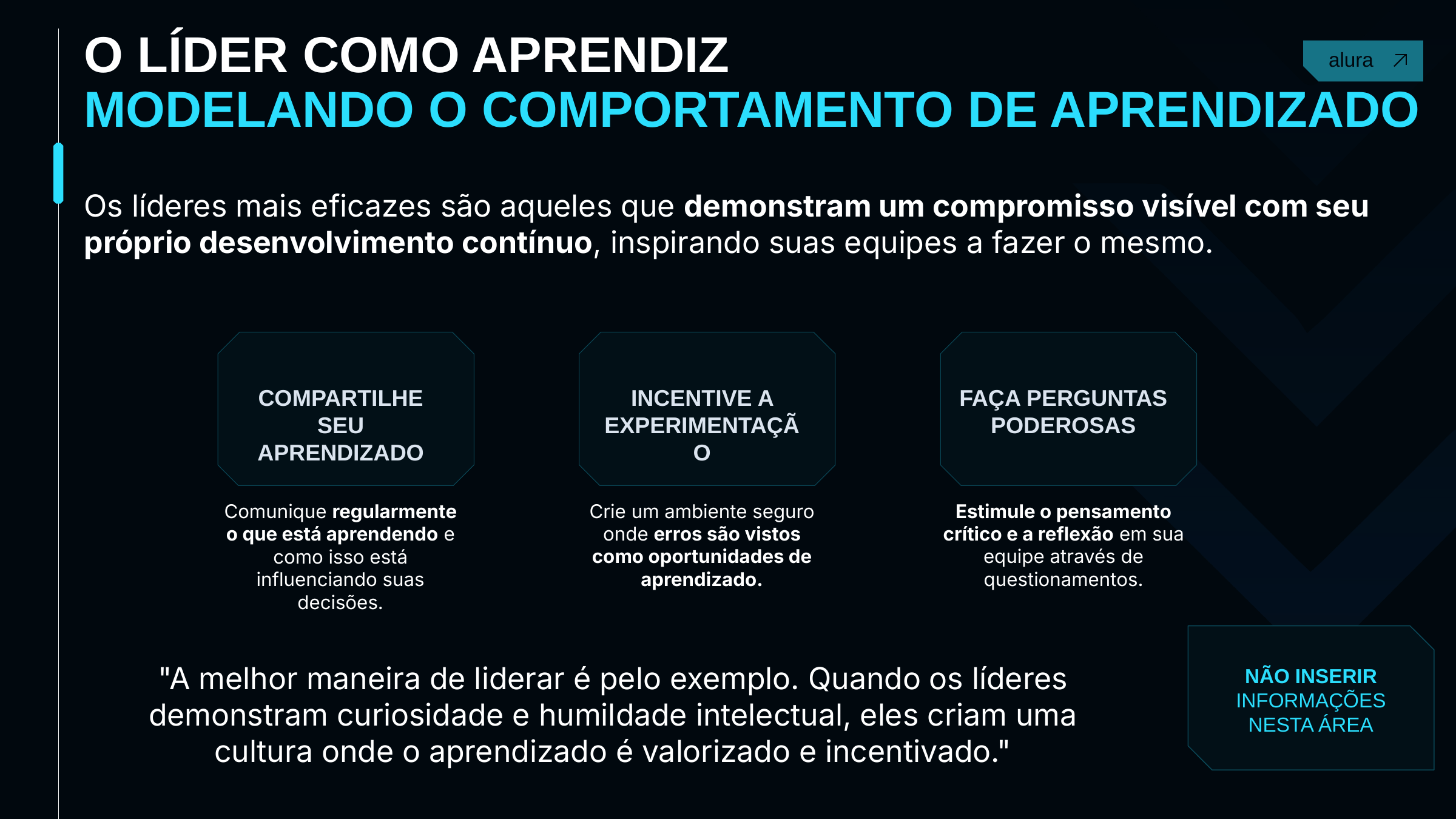

O LÍDER COMO APRENDIZ
MODELANDO O COMPORTAMENTO DE APRENDIZADO
Contact
Os líderes mais eficazes são aqueles que demonstram um compromisso visível com seu próprio desenvolvimento contínuo, inspirando suas equipes a fazer o mesmo.

COMPARTILHE SEU APRENDIZADO
INCENTIVE A EXPERIMENTAÇÃO
FAÇA PERGUNTAS PODEROSAS
Comunique regularmente o que está aprendendo e como isso está influenciando suas decisões.
Crie um ambiente seguro onde erros são vistos como oportunidades de aprendizado.
Estimule o pensamento crítico e a reflexão em sua equipe através de questionamentos.

NÃO INSERIR INFORMAÇÕES NESTA ÁREA
"A melhor maneira de liderar é pelo exemplo. Quando os líderes demonstram curiosidade e humildade intelectual, eles criam uma cultura onde o aprendizado é valorizado e incentivado."